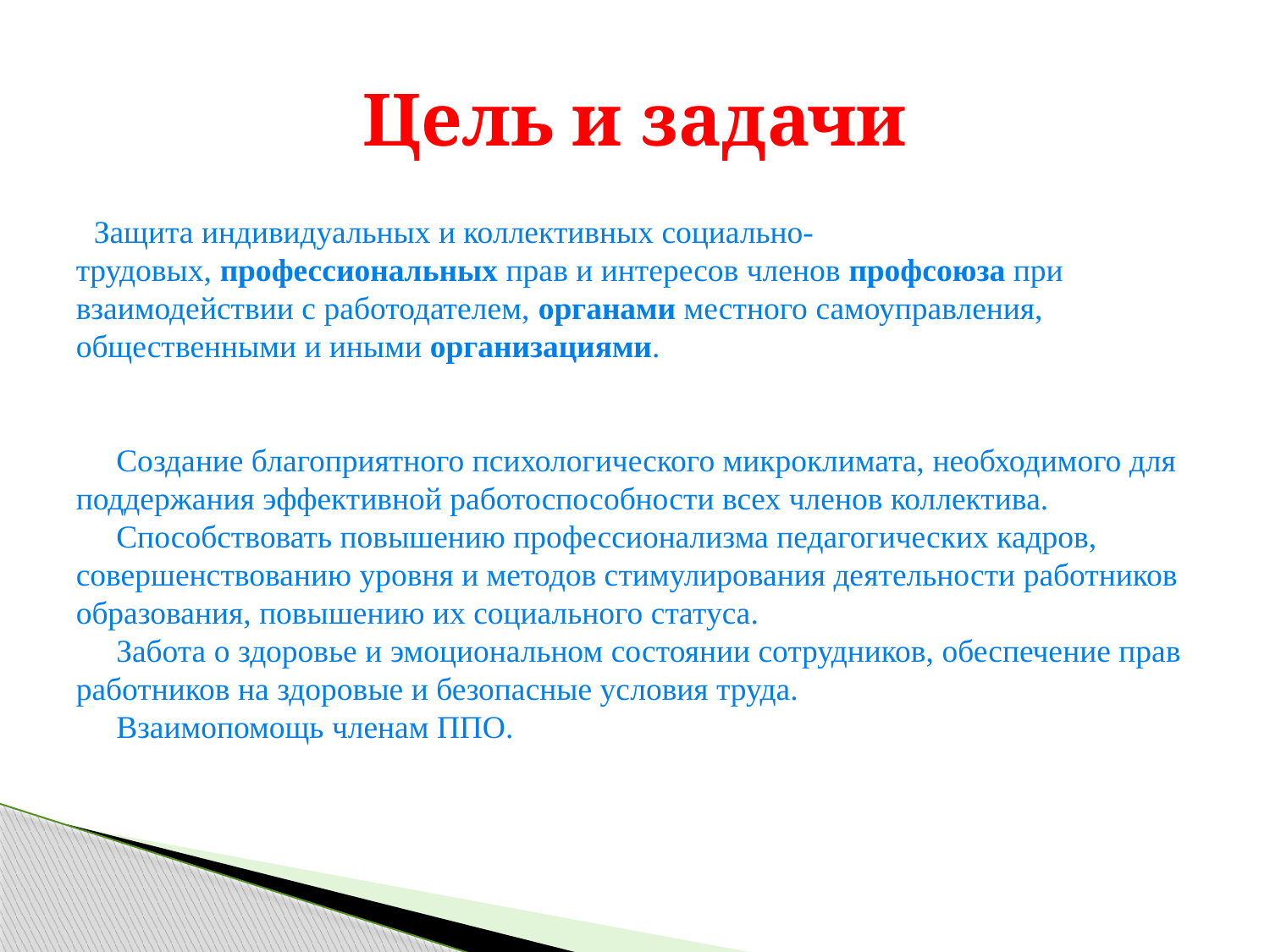

# Цель и задачи
  Защита индивидуальных и коллективных социально-трудовых, профессиональных прав и интересов членов профсоюза при взаимодействии с работодателем, органами местного самоуправления,
общественными и иными организациями.

     Создание благоприятного психологического микроклимата, необходимого для поддержания эффективной работоспособности всех членов коллектива.
     Способствовать повышению профессионализма педагогических кадров, совершенствованию уровня и методов стимулирования деятельности работников образования, повышению их социального статуса.
     Забота о здоровье и эмоциональном состоянии сотрудников, обеспечение прав работников на здоровые и безопасные условия труда.
     Взаимопомощь членам ППО.